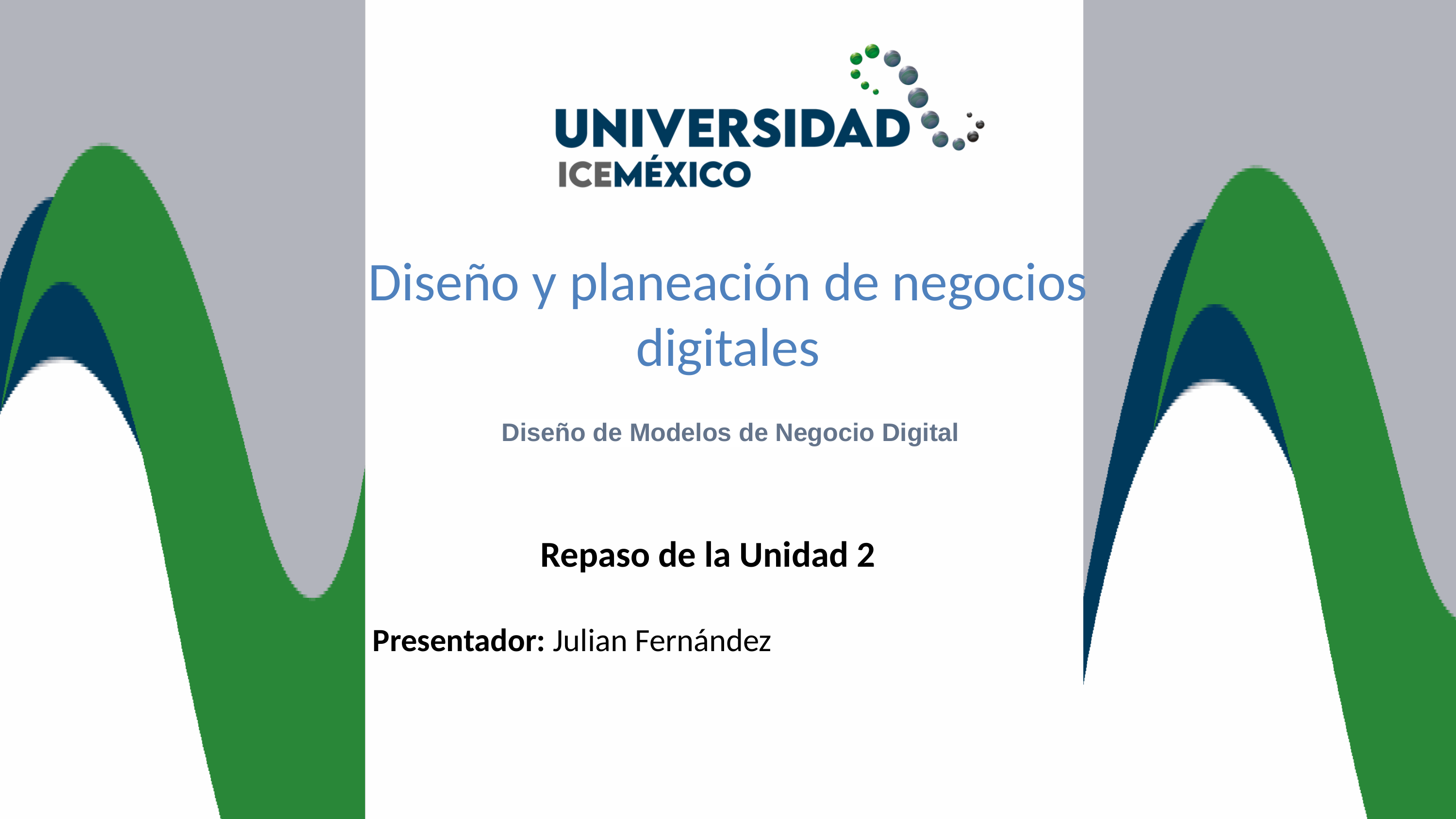

Diseño y planeación de negocios digitales

Diseño de Modelos de Negocio Digital
Repaso de la Unidad 2
Presentador: Julian Fernández